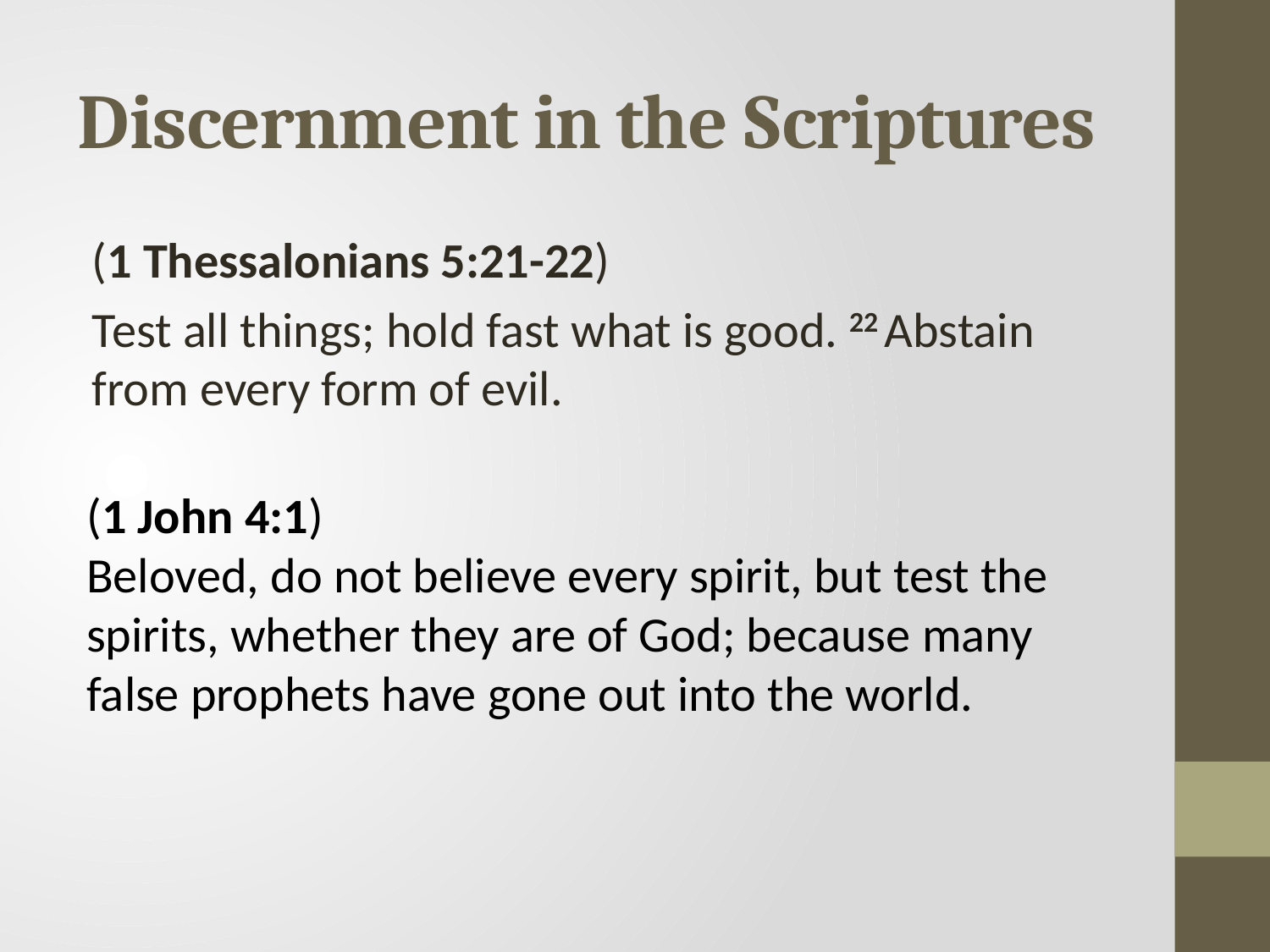

# Discernment in the Scriptures
(1 Thessalonians 5:21-22)
Test all things; hold fast what is good. 22 Abstain from every form of evil.
(1 John 4:1)
Beloved, do not believe every spirit, but test the spirits, whether they are of God; because many false prophets have gone out into the world.